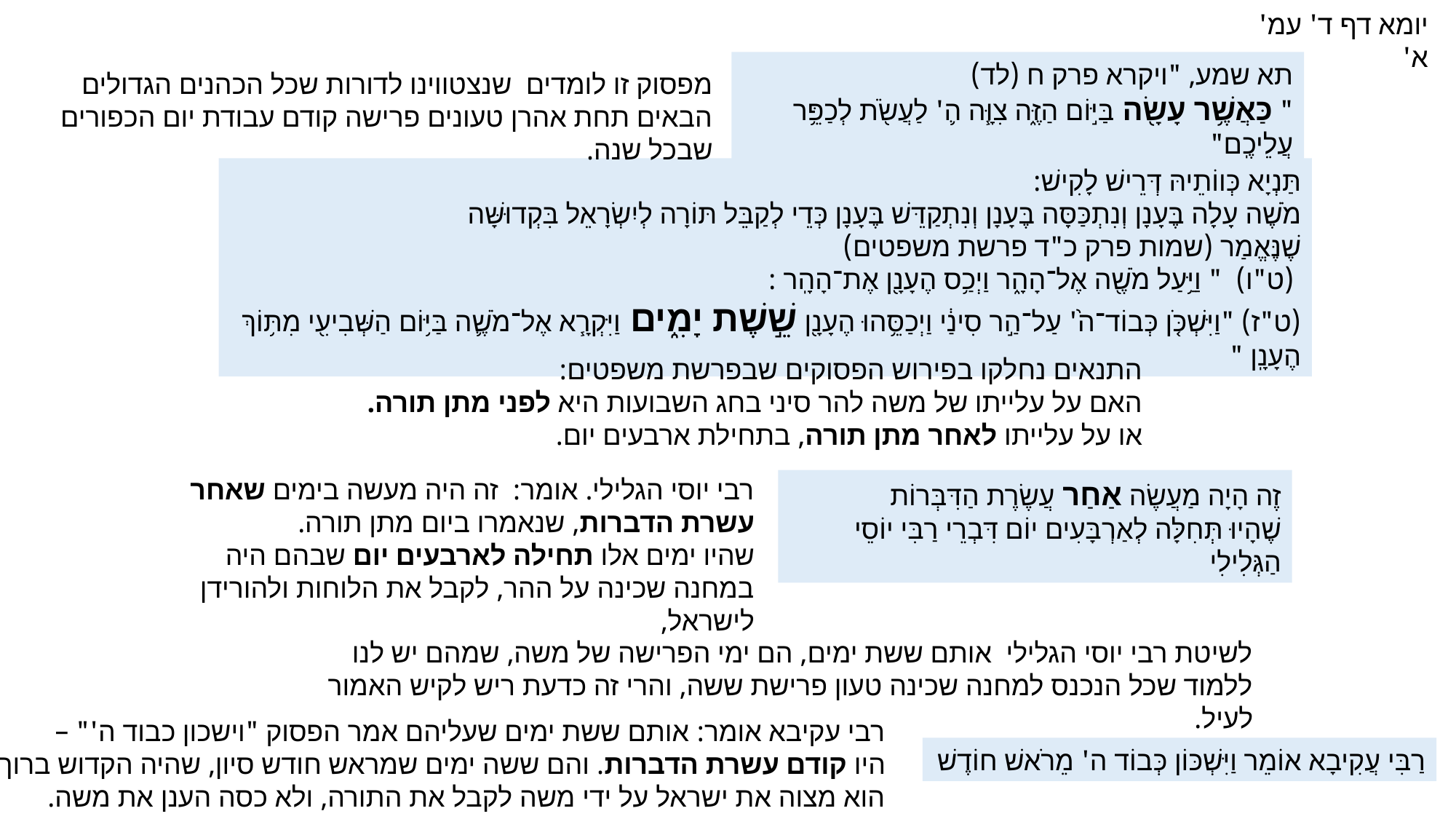

יומא דף ד' עמ' א'
תא שמע, "ויקרא פרק ח (לד)
" כַּאֲשֶׁ֥ר עָשָׂ֖ה בַּיּ֣וֹם הַזֶּ֑ה צִוָּ֧ה ה֛' לַעֲשֹׂ֖ת לְכַפֵּ֥ר עֲלֵיכֶֽם"
מפסוק זו לומדים  שנצטווינו לדורות שכל הכהנים הגדולים הבאים תחת אהרן טעונים פרישה קודם עבודת יום הכפורים שבכל שנה.
תַּנְיָא כְּווֹתֵיהּ דְּרֵישׁ לָקִישׁ:
מֹשֶׁה עָלָה בֶּעָנָן וְנִתְכַּסָּה בֶּעָנָן וְנִתְקַדֵּשׁ בֶּעָנָן כְּדֵי לְקַבֵּל תּוֹרָה לְיִשְׂרָאֵל בִּקְדוּשָּׁה
שֶׁנֶּאֱמַר (שמות פרק כ"ד פרשת משפטים)
 (ט"ו)  " וַיַּ֥עַל מֹשֶׁ֖ה אֶל־הָהָ֑ר וַיְכַ֥ס הֶעָנָ֖ן אֶת־הָהָֽר :
(ט"ז) "וַיִּשְׁכֹּ֤ן כְּבוֹד־ה֙' עַל־הַ֣ר סִינַ֔י וַיְכַסֵּ֥הוּ הֶעָנָ֖ן שֵׁ֣שֶׁת יָמִ֑ים וַיִּקְרָ֧א אֶל־מֹשֶׁ֛ה בַּיּ֥וֹם הַשְּׁבִיעִ֖י מִתּ֥וֹךְ הֶעָנָֽן "
התנאים נחלקו בפירוש הפסוקים שבפרשת משפטים:
האם על עלייתו של משה להר סיני בחג השבועות היא לפני מתן תורה.
או על עלייתו לאחר מתן תורה, בתחילת ארבעים יום.
רבי יוסי הגלילי. אומר:  זה היה מעשה בימים שאחר עשרת הדברות, שנאמרו ביום מתן תורה.
שהיו ימים אלו תחילה לארבעים יום שבהם היה במחנה שכינה על ההר, לקבל את הלוחות ולהורידן לישראל,
זֶה הָיָה מַעֲשֶׂה אַחַר עֲשֶׂרֶת הַדִּבְּרוֹת
שֶׁהָיוּ תְּחִלָּה לְאַרְבָּעִים יוֹם דִּבְרֵי רַבִּי יוֹסֵי הַגְּלִילִי
לשיטת רבי יוסי הגלילי  אותם ששת ימים, הם ימי הפרישה של משה, שמהם יש לנו ללמוד שכל הנכנס למחנה שכינה טעון פרישת ששה, והרי זה כדעת ריש לקיש האמור לעיל.
רבי עקיבא אומר: אותם ששת ימים שעליהם אמר הפסוק "וישכון כבוד ה'" –
היו קודם עשרת הדברות. והם ששה ימים שמראש חודש סיון, שהיה הקדוש ברוך הוא מצוה את ישראל על ידי משה לקבל את התורה, ולא כסה הענן את משה.
רַבִּי עֲקִיבָא אוֹמֵר וַיִּשְׁכּוֹן כְּבוֹד ה' מֵרֹאשׁ חוֹדֶשׁ